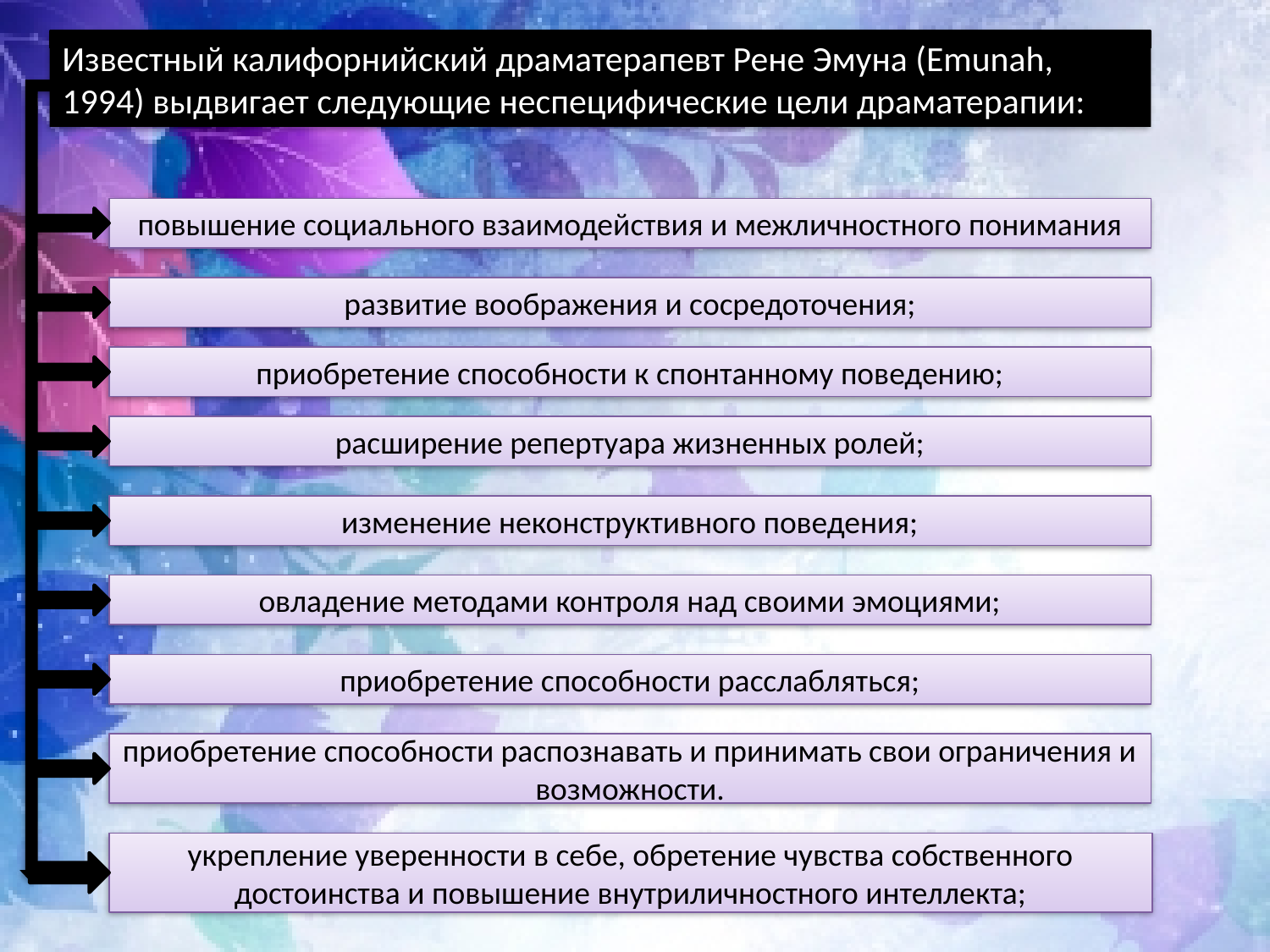

Известный калифорнийский драматерапевт Рене Эмуна (Emunah, 1994) выдвигает следующие неспецифические цели драматерапии:

повышение социального взаимодействия и межличностного понимания
развитие воображения и сосредоточения;
приобретение способности к спонтанному поведению;
расширение репертуара жизненных ролей;
изменение неконструктивного поведения;
овладение методами контроля над своими эмоциями;
приобретение способности расслабляться;
приобретение способности распознавать и принимать свои ограничения и возможности.
укрепление уверенности в себе, обретение чувства собственного достоинства и повышение внутриличностного интеллекта;